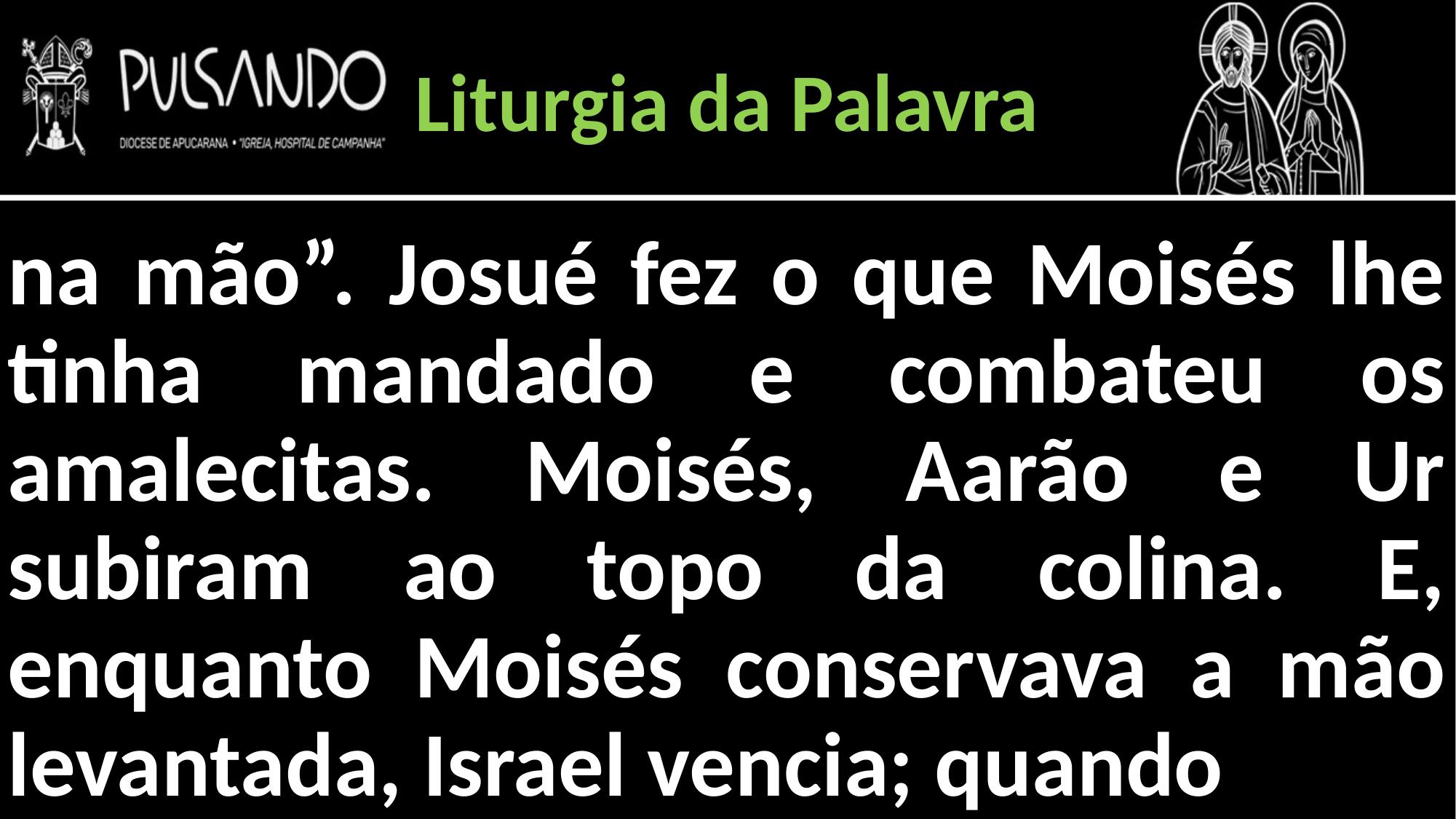

Liturgia da Palavra
na mão”. Josué fez o que Moisés lhe tinha mandado e combateu os amalecitas. Moisés, Aarão e Ur subiram ao topo da colina. E, enquanto Moisés conservava a mão levantada, Israel vencia; quando